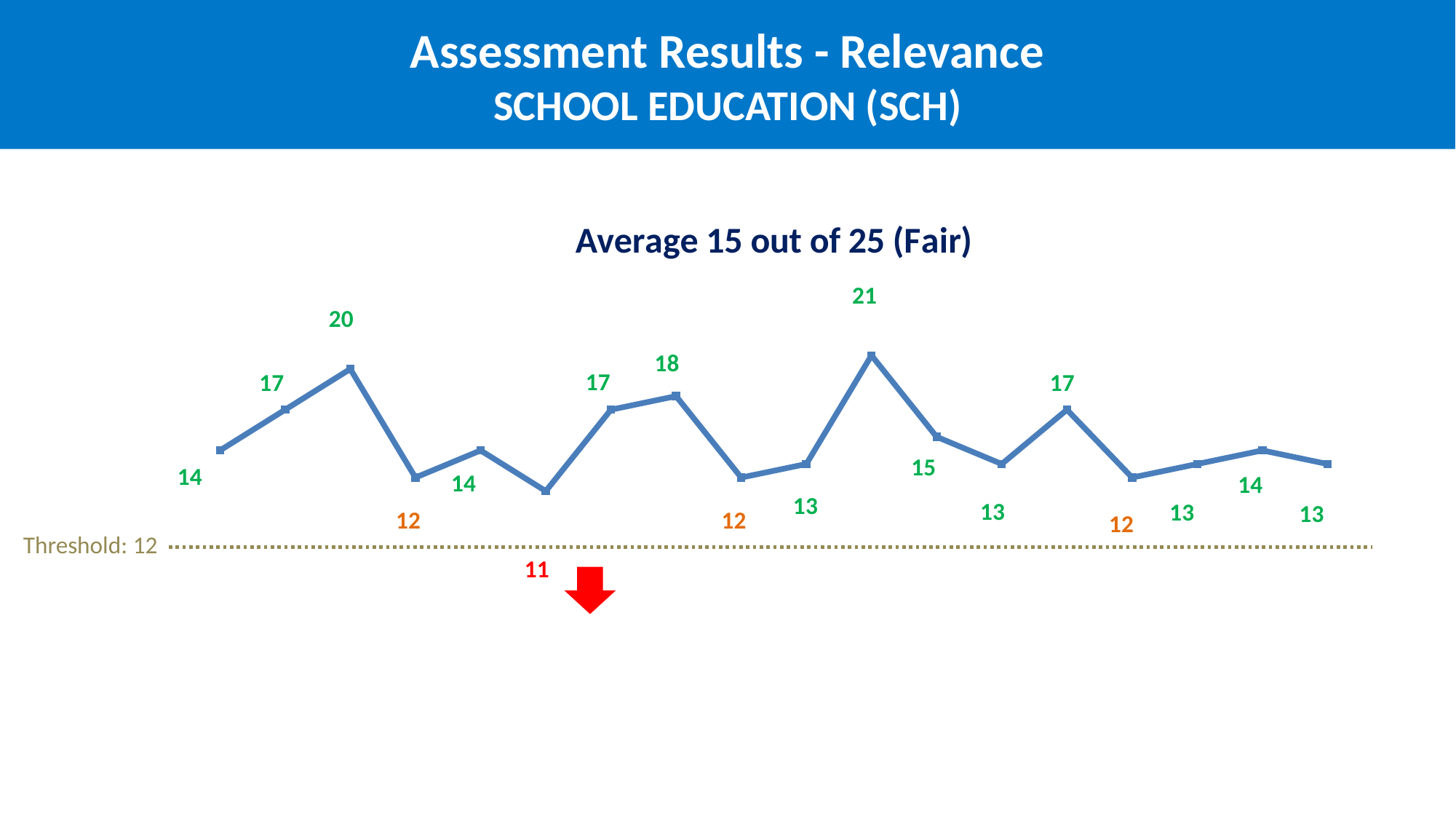

Assessment Results - Relevance
SCHOOL EDUCATION (SCH)

### Chart: Average 15 out of 25 (Fair)

| Category |  |
|---|---|
Threshold: 12